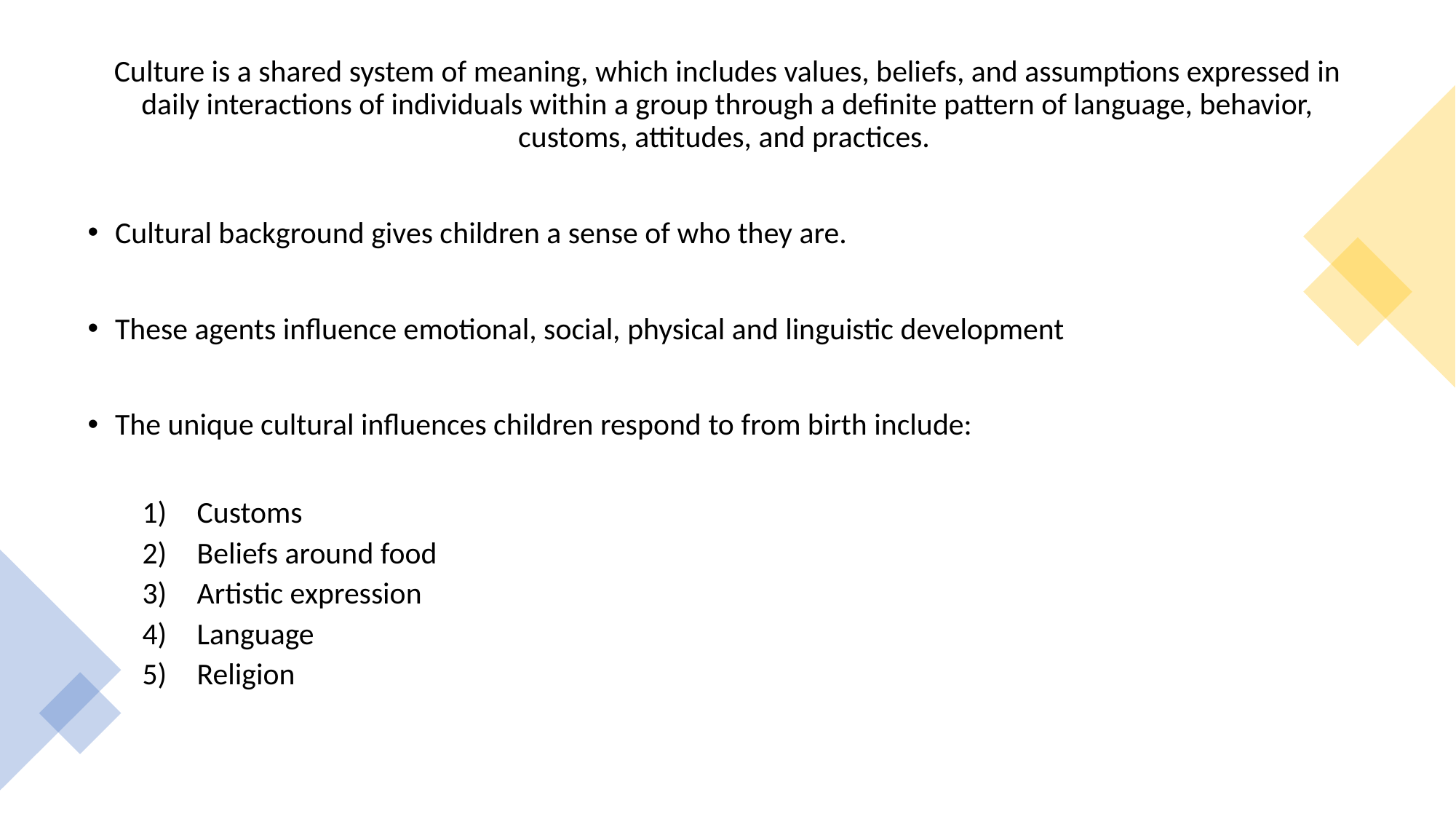

Culture is a shared system of meaning, which includes values, beliefs, and assumptions expressed in daily interactions of individuals within a group through a definite pattern of language, behavior, customs, attitudes, and practices.

Cultural background gives children a sense of who they are.

These agents influence emotional, social, physical and linguistic development

The unique cultural influences children respond to from birth include:

Customs
Beliefs around food
Artistic expression
Language
Religion